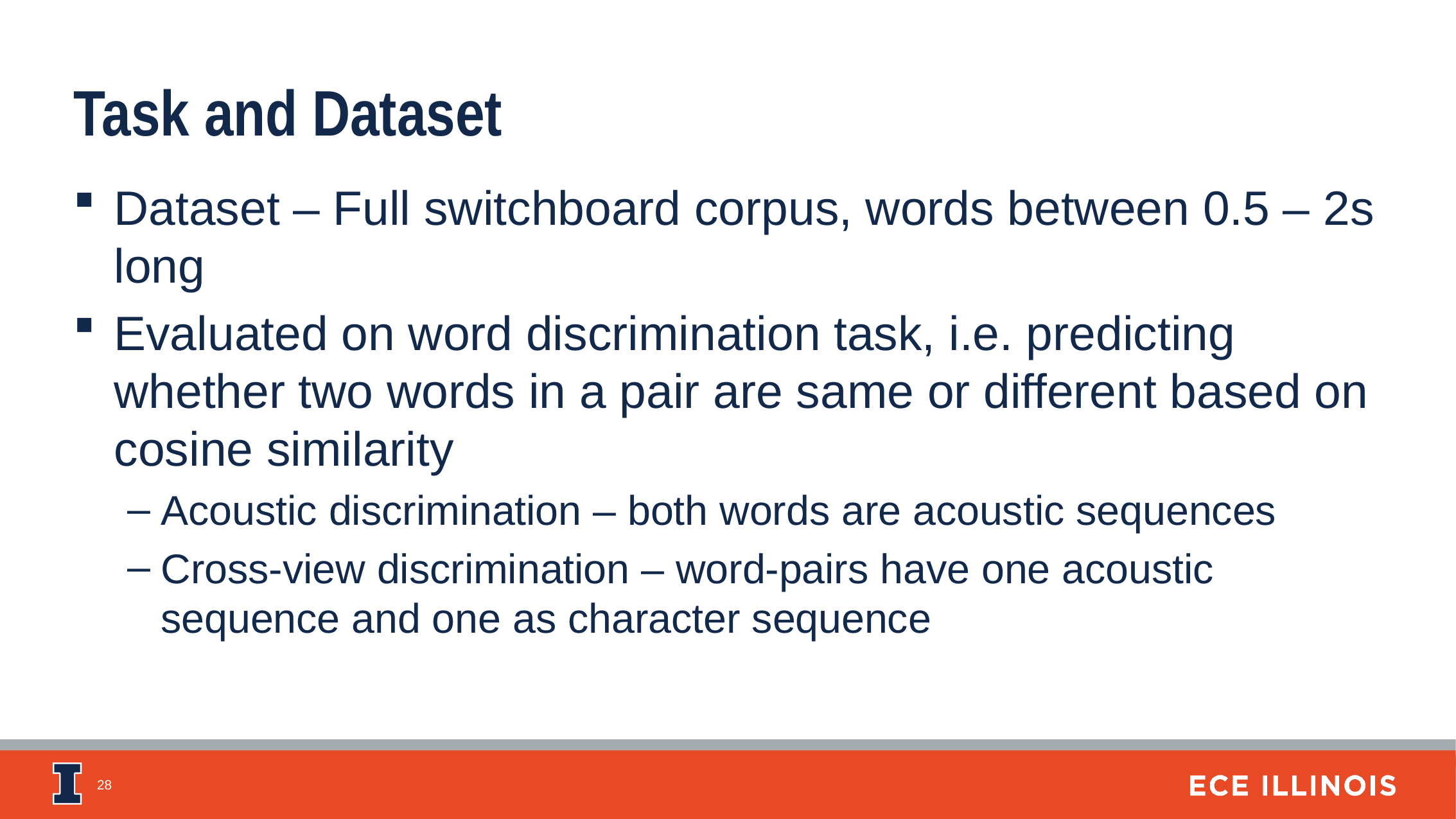

Task and Dataset
Dataset – Full switchboard corpus, words between 0.5 – 2s long
Evaluated on word discrimination task, i.e. predicting whether two words in a pair are same or different based on cosine similarity
Acoustic discrimination – both words are acoustic sequences
Cross-view discrimination – word-pairs have one acoustic sequence and one as character sequence
28